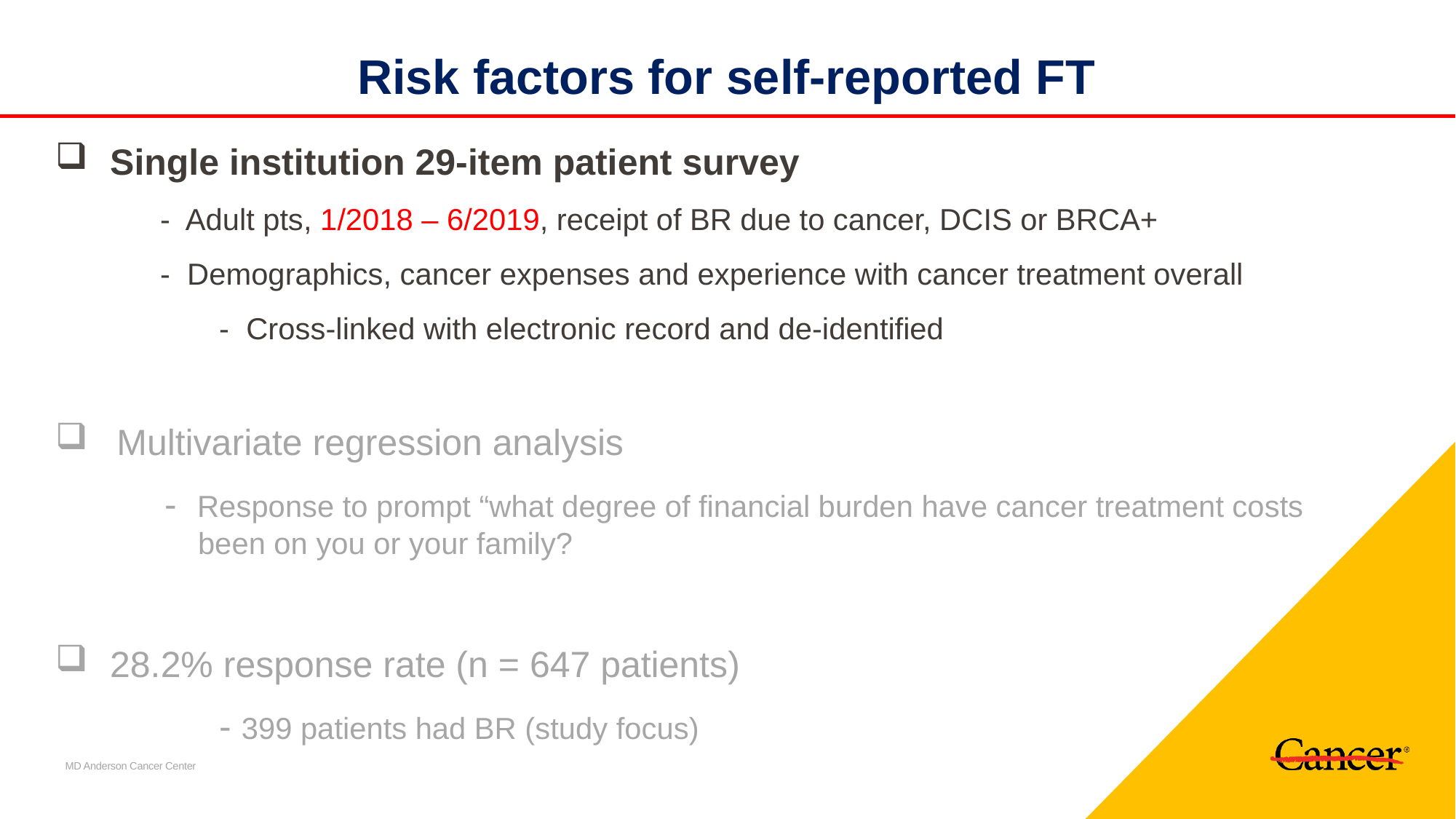

Risk factors for self-reported FT
Single institution 29-item patient survey
      -  Adult pts, 1/2018 – 6/2019, receipt of BR due to cancer, DCIS or BRCA+
      -  Demographics, cancer expenses and experience with cancer treatment overall
	-  Cross-linked with electronic record and de-identified

  Multivariate regression analysis
	-  Response to prompt “what degree of financial burden have cancer treatment costs
	    been on you or your family?

28.2% response rate (n = 647 patients)
	- 399 patients had BR (study focus)